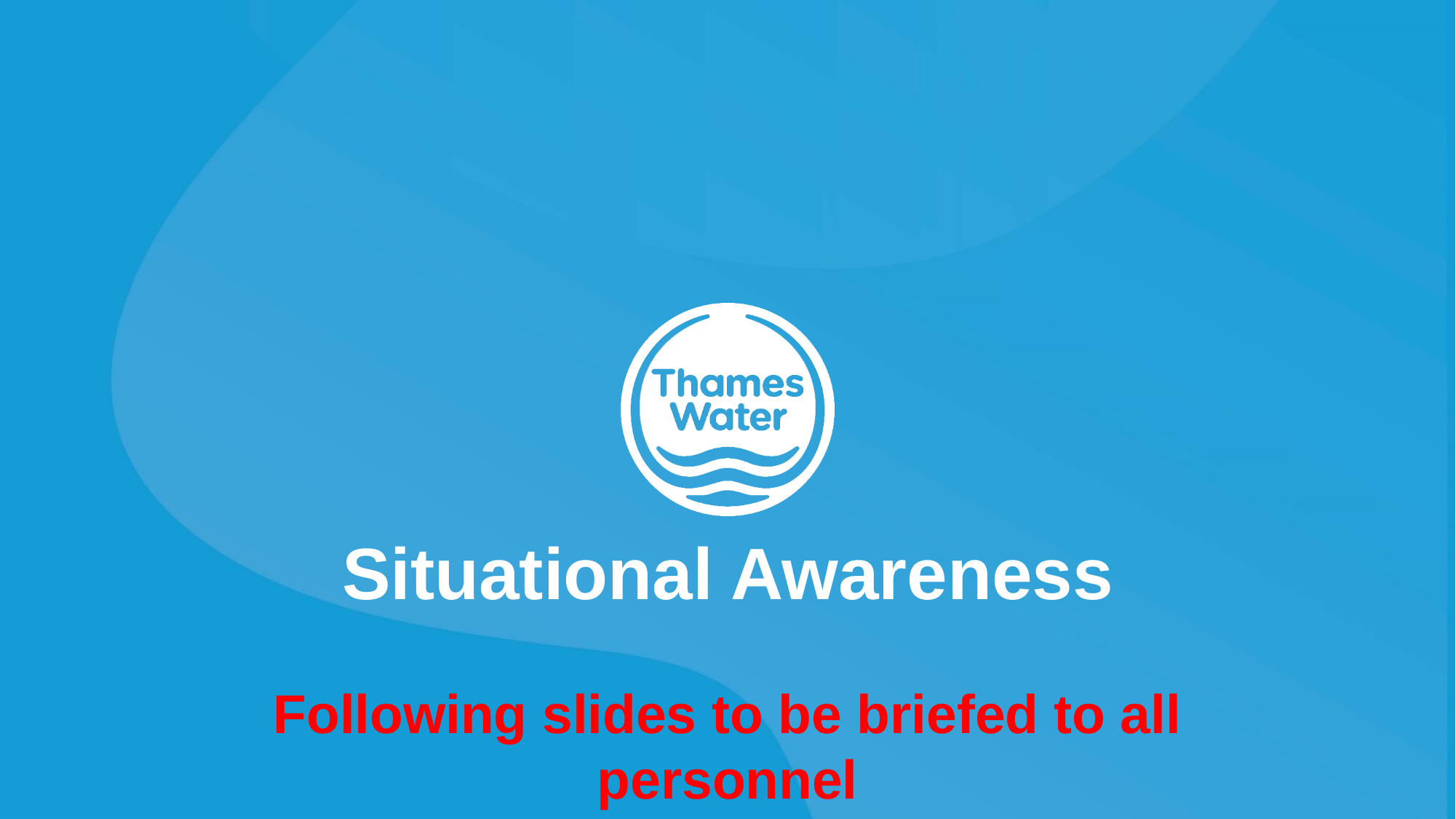

Situational Awareness

Following slides to be briefed to all personnel